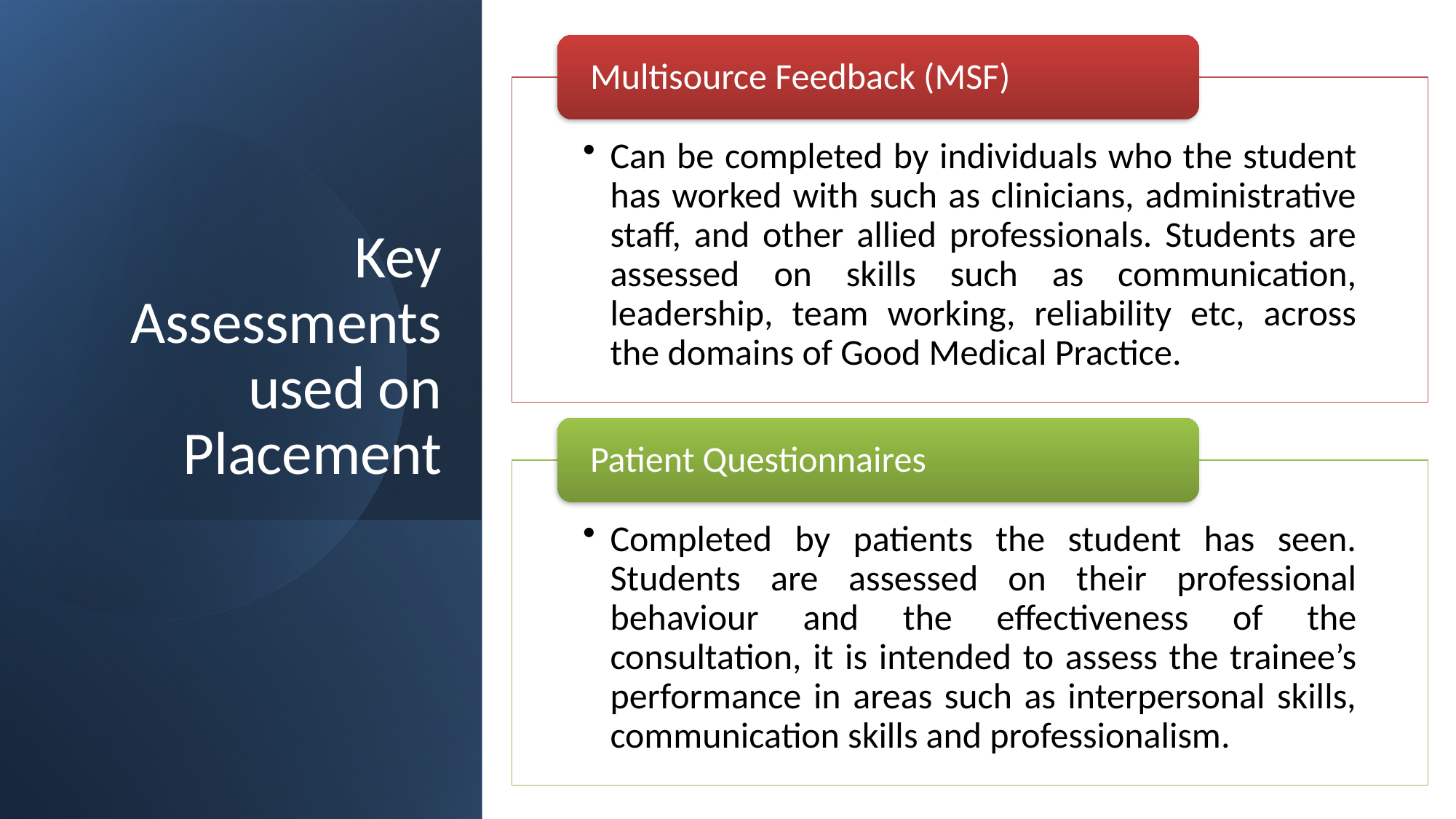

Can be completed by individuals who the student has worked with such as clinicians, administrative staff, and other allied professionals. Students are assessed on skills such as communication, leadership, team working, reliability etc, across the domains of Good Medical Practice.
Multisource Feedback (MSF)
Completed by patients the student has seen. Students are assessed on their professional behaviour and the effectiveness of the consultation, it is intended to assess the trainee’s performance in areas such as interpersonal skills, communication skills and professionalism.
Patient Questionnaires

# Key Assessments used on Placement